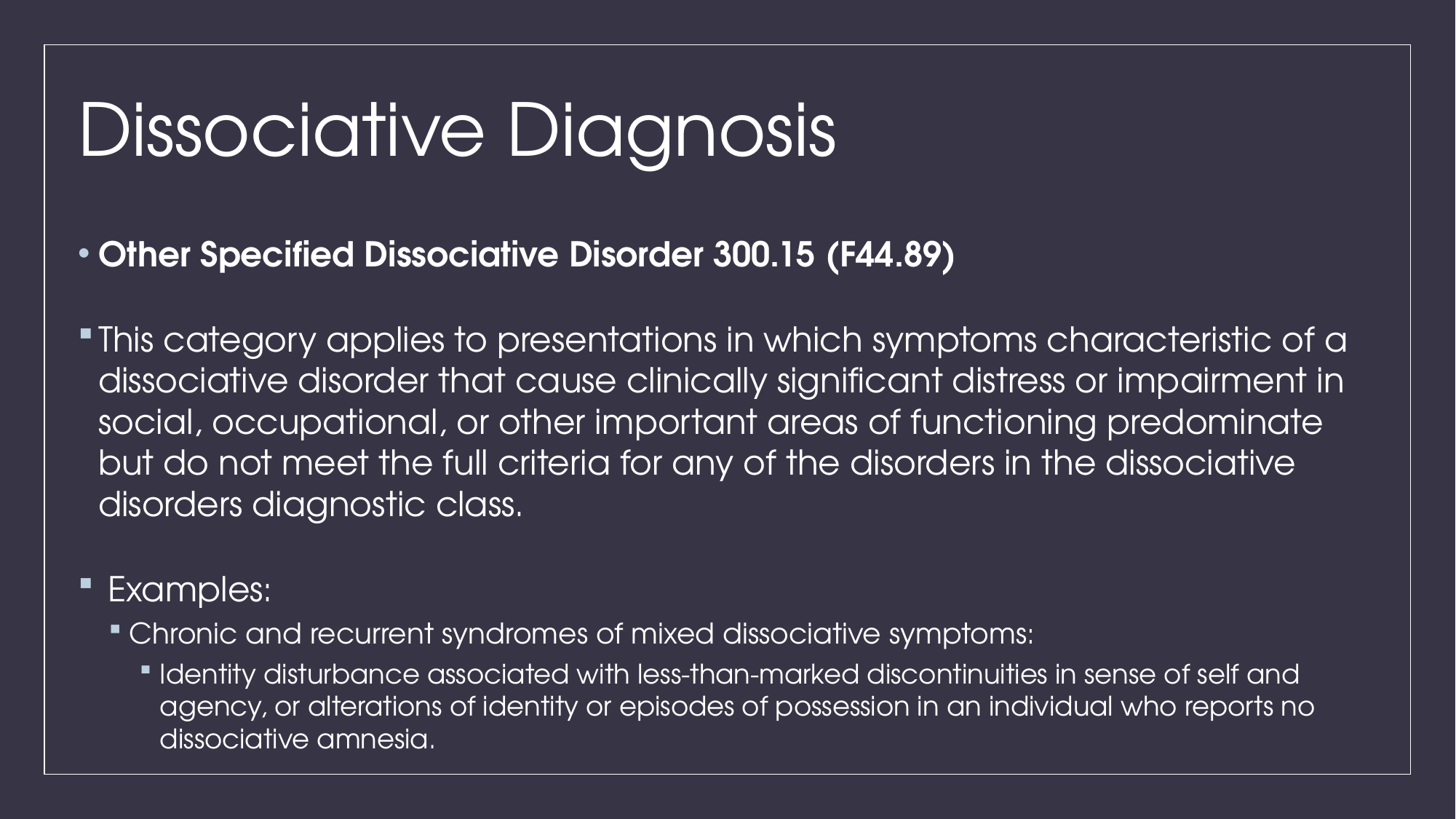

# Dissociative Diagnosis
Other Specified Dissociative Disorder 300.15 (F44.89)

This category applies to presentations in which symptoms characteristic of a dissociative disorder that cause clinically significant distress or impairment in social, occupational, or other important areas of functioning predominate but do not meet the full criteria for any of the disorders in the dissociative disorders diagnostic class.

 Examples:
Chronic and recurrent syndromes of mixed dissociative symptoms:
Identity disturbance associated with less-than-marked discontinuities in sense of self and agency, or alterations of identity or episodes of possession in an individual who reports no dissociative amnesia.